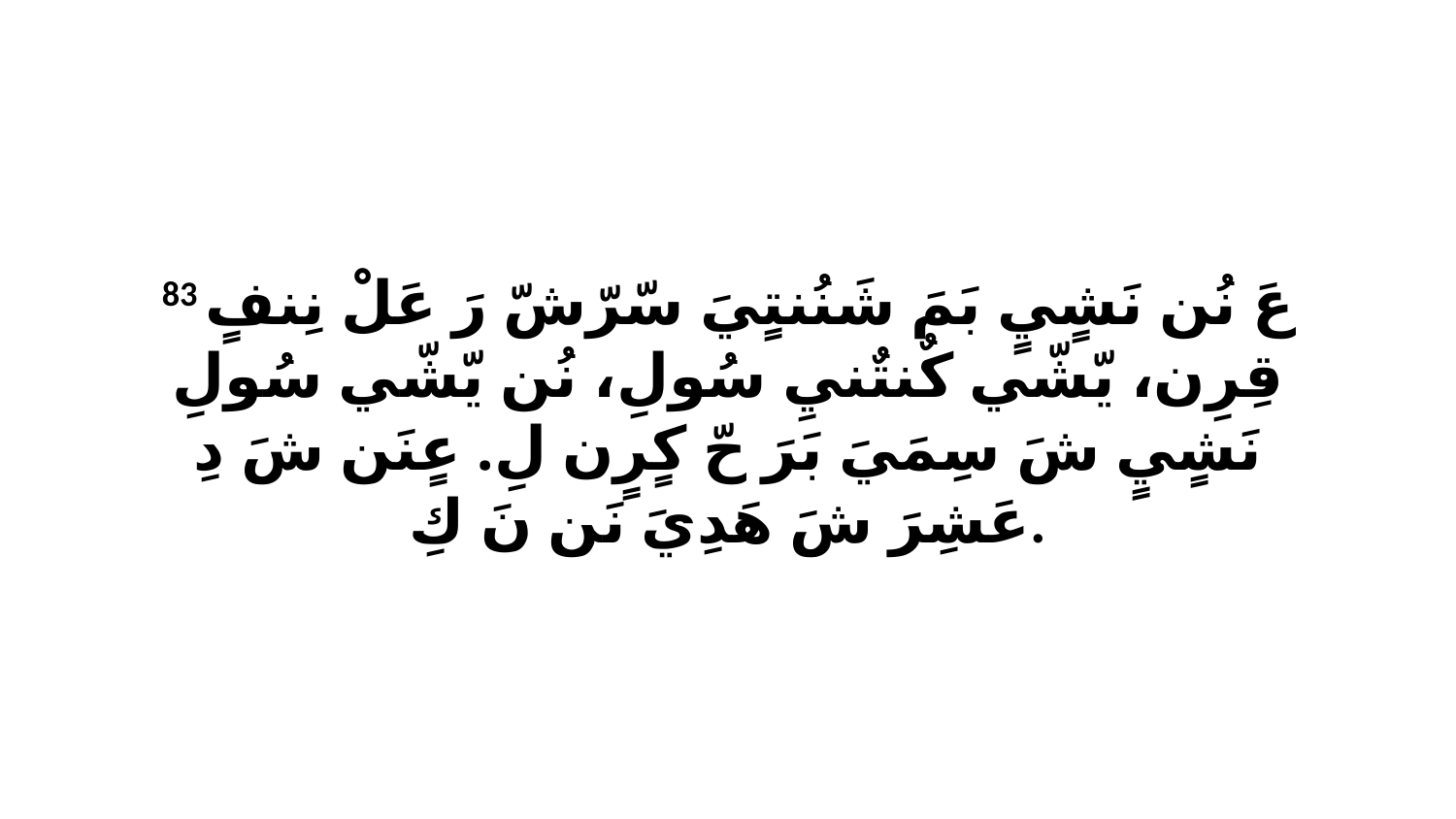

83 عَ نُن نَشٍيٍ بَمَ شَنُنتٍيَ سّرّشّ رَ عَلْ نِنفٍ قِرِن، يّشّي كٌنتٌنيِ سُولِ، نُن يّشّي سُولِ نَشٍيٍ شَ سِمَيَ بَرَ حّ كٍرٍن لِ. عٍنَن شَ دِ عَشِرَ شَ هَدِيَ نَن نَ كِ.